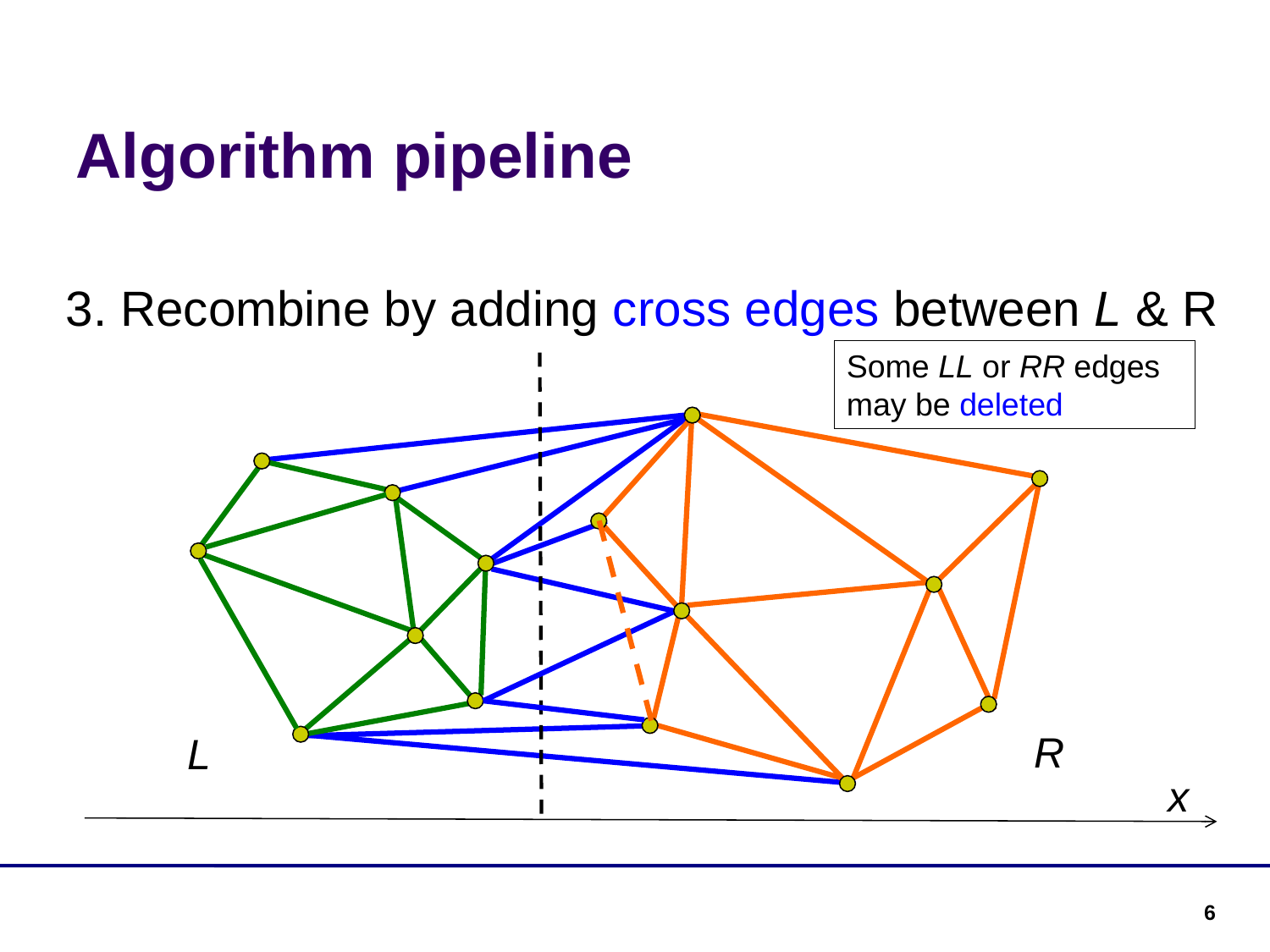

Algorithm pipeline
3. Recombine by adding cross edges between L & R
Some LL or RR edges may be deleted

R
L

x

6